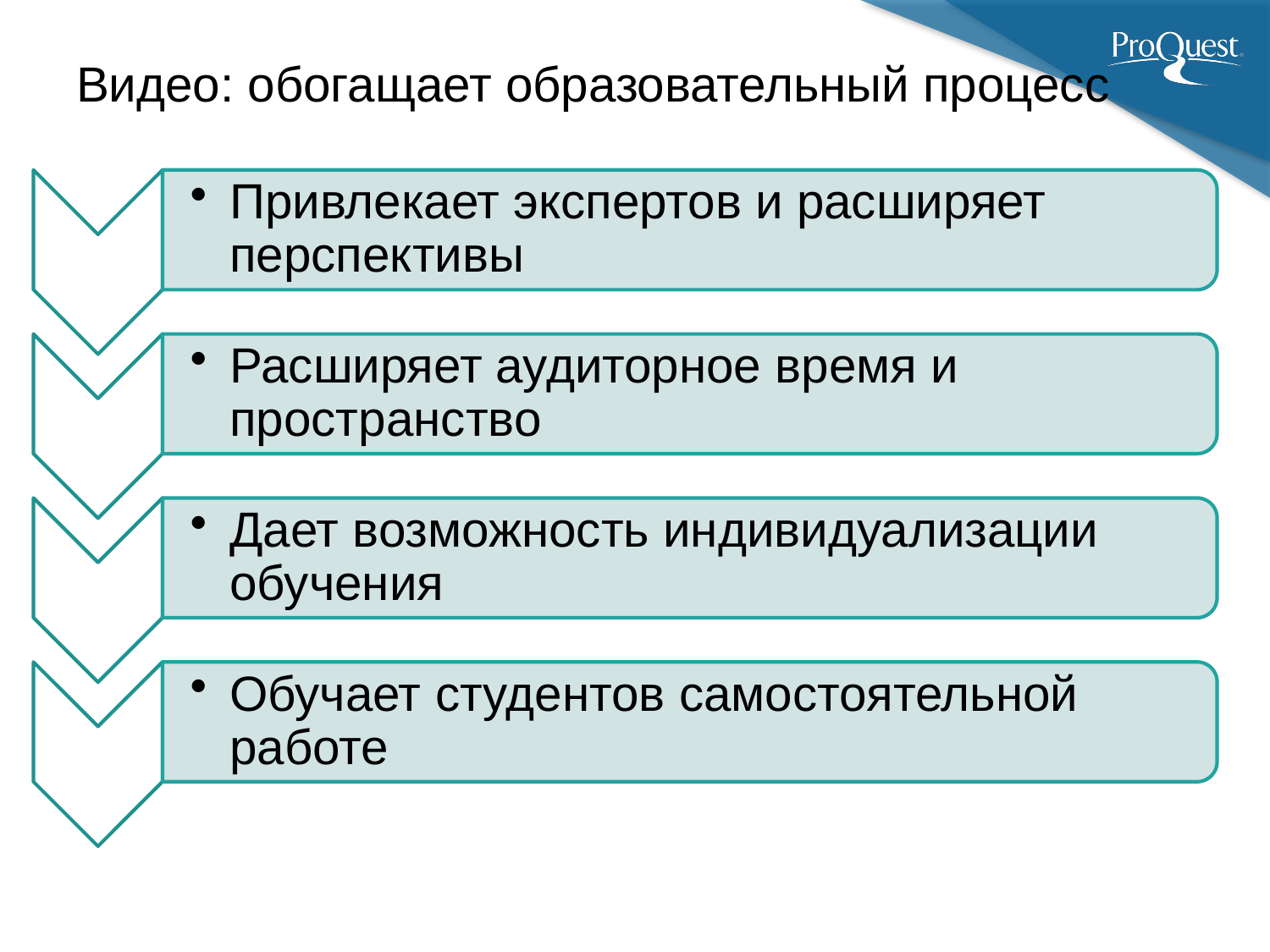

# Видео: обогащает образовательный процесс

Привлекает экспертов и расширяет перспективы

Расширяет аудиторное время и пространство

Дает возможность индивидуализации  обучения

Обучает студентов самостоятельной работе